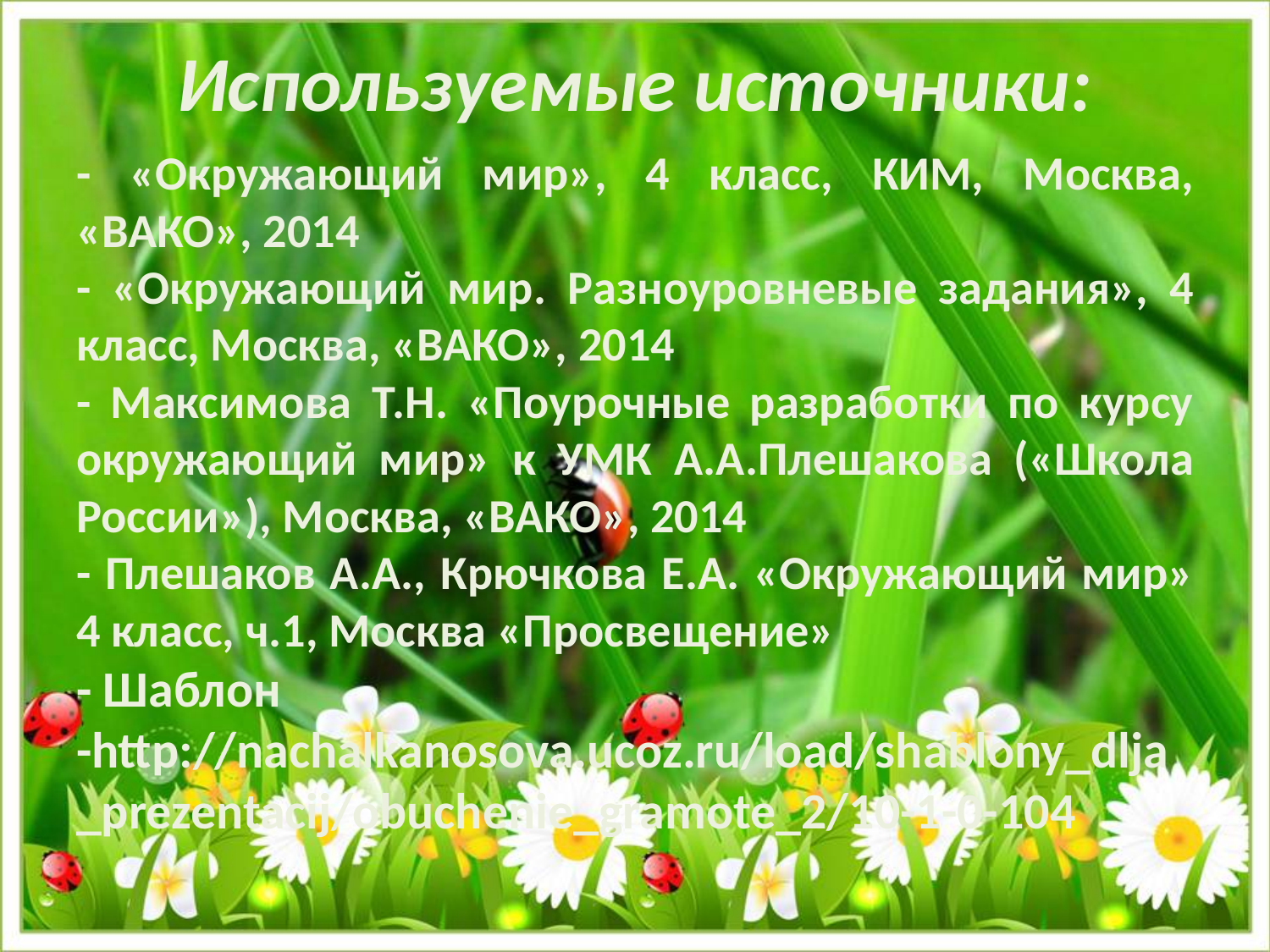

# Используемые источники:
- «Окружающий мир», 4 класс, КИМ, Москва, «ВАКО», 2014
- «Окружающий мир. Разноуровневые задания», 4 класс, Москва, «ВАКО», 2014
- Максимова Т.Н. «Поурочные разработки по курсу окружающий мир» к УМК А.А.Плешакова («Школа России»), Москва, «ВАКО», 2014
- Плешаков А.А., Крючкова Е.А. «Окружающий мир» 4 класс, ч.1, Москва «Просвещение»
- Шаблон -http://nachalkanosova.ucoz.ru/load/shablony_dlja_prezentacij/obuchenie_gramote_2/10-1-0-104